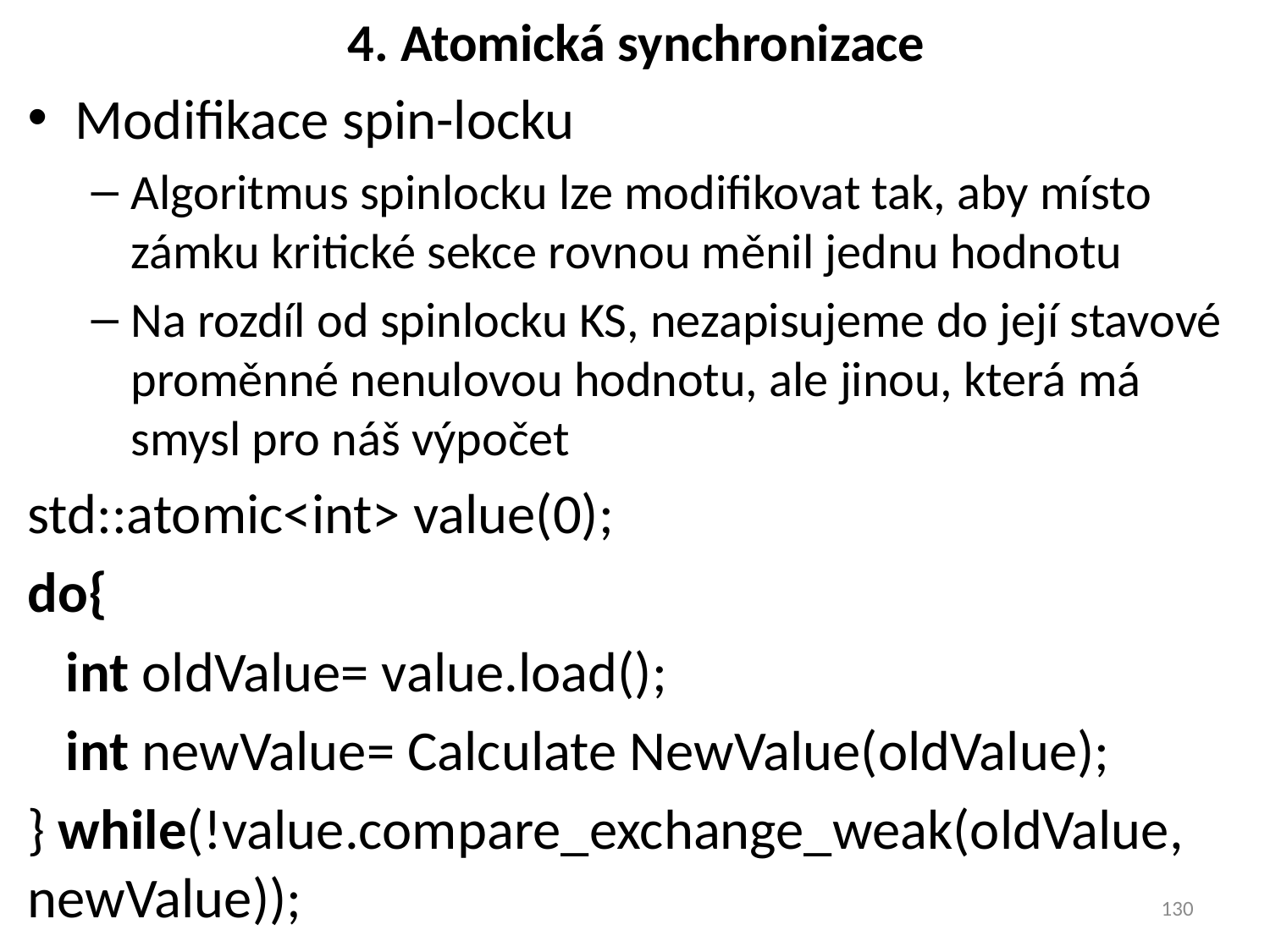

# 4. Atomická synchronizace
Modifikace spin-locku
Algoritmus spinlocku lze modifikovat tak, aby místo zámku kritické sekce rovnou měnil jednu hodnotu
Na rozdíl od spinlocku KS, nezapisujeme do její stavové proměnné nenulovou hodnotu, ale jinou, která má smysl pro náš výpočet
std::atomic<int> value(0);
do{
   int oldValue= value.load();
   int newValue= Calculate NewValue(oldValue);
} while(!value.compare_exchange_weak(oldValue, newValue));

130